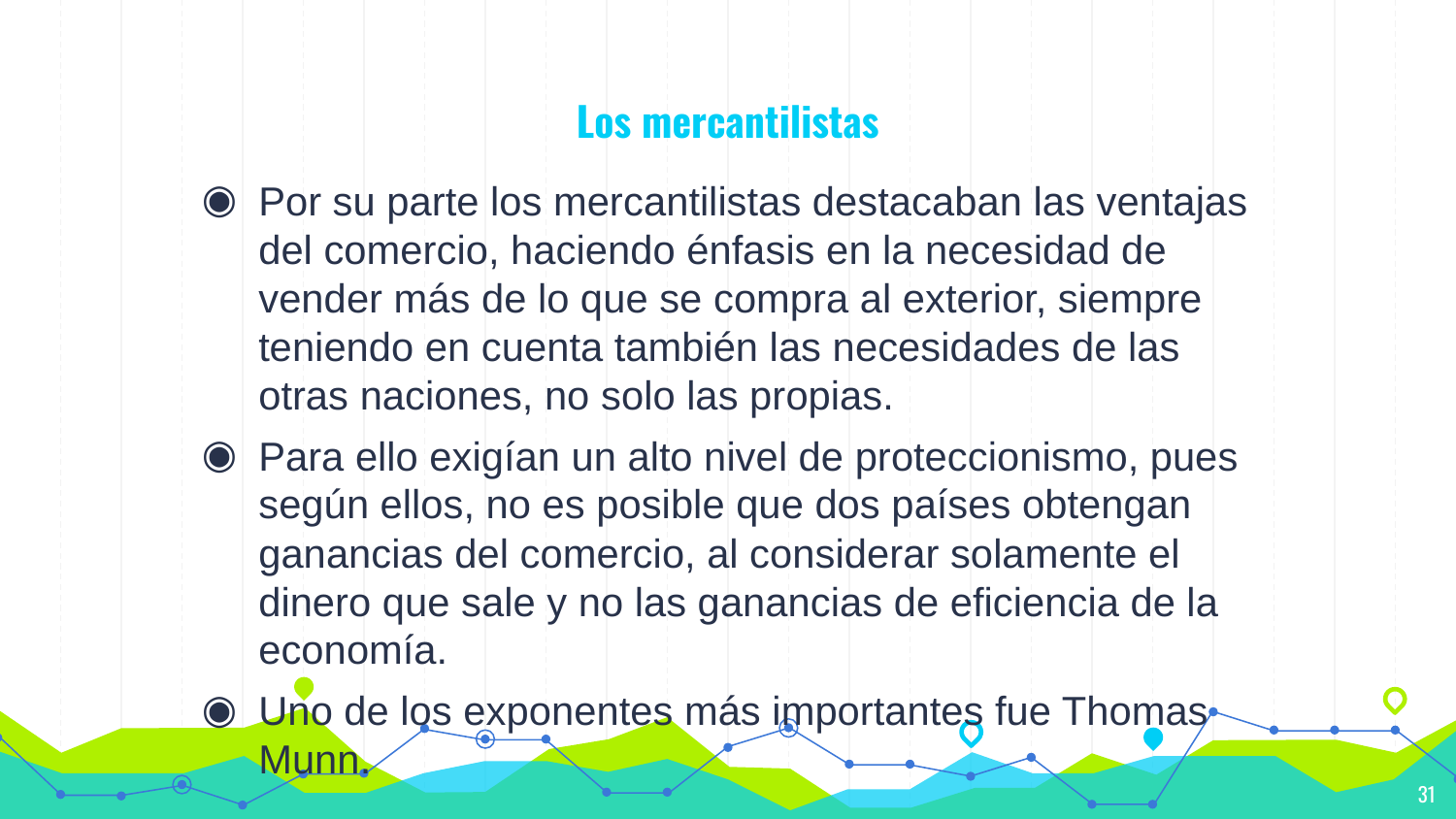

# Los mercantilistas
Por su parte los mercantilistas destacaban las ventajas del comercio, haciendo énfasis en la necesidad de vender más de lo que se compra al exterior, siempre teniendo en cuenta también las necesidades de las otras naciones, no solo las propias.
Para ello exigían un alto nivel de proteccionismo, pues según ellos, no es posible que dos países obtengan ganancias del comercio, al considerar solamente el dinero que sale y no las ganancias de eficiencia de la economía.
Uno de los exponentes más importantes fue Thomas Munn.
31